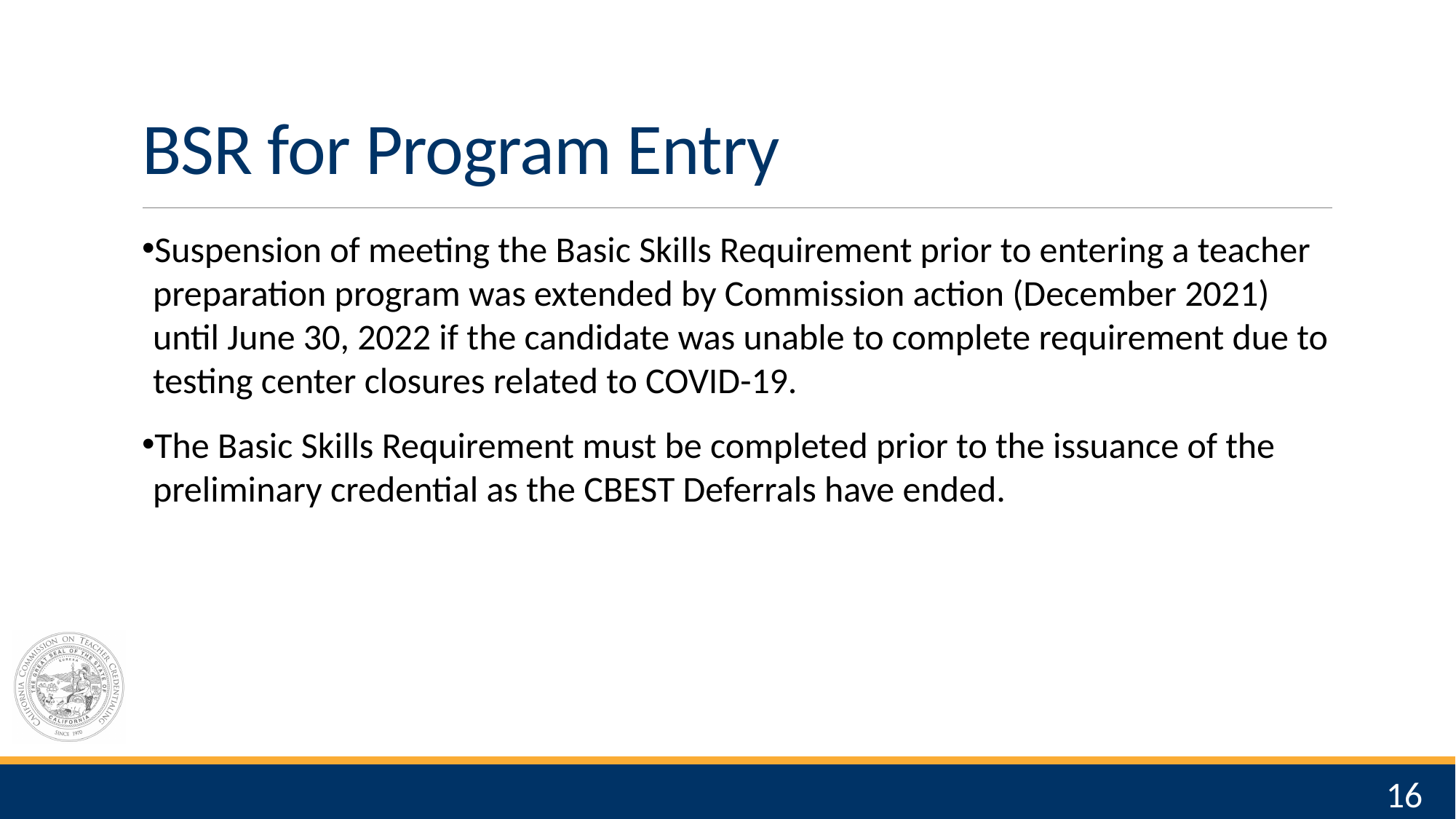

# BSR for Program Entry
Suspension of meeting the Basic Skills Requirement prior to entering a teacher preparation program was extended by Commission action (December 2021) until June 30, 2022 if the candidate was unable to complete requirement due to testing center closures related to COVID-19.
The Basic Skills Requirement must be completed prior to the issuance of the preliminary credential as the CBEST Deferrals have ended.
16